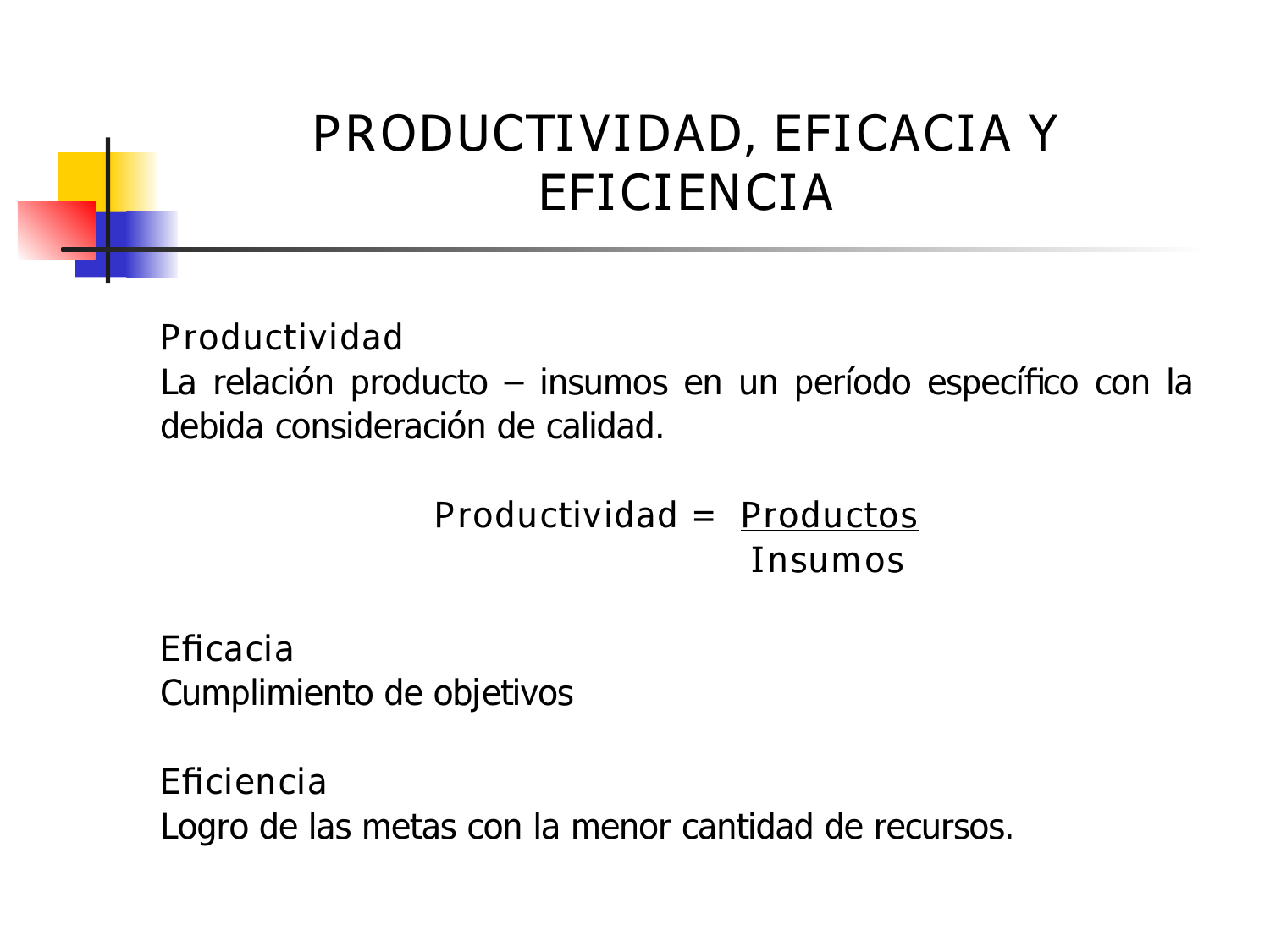

PRODUCTIVIDAD, EFICACIA Y EFICIENCIA
Productividad
La relación producto – insumos en un período específico con la debida consideración de calidad.

Productividad =  Productos
				        Insumos

Eficacia
Cumplimiento de objetivos

Eficiencia
Logro de las metas con la menor cantidad de recursos.